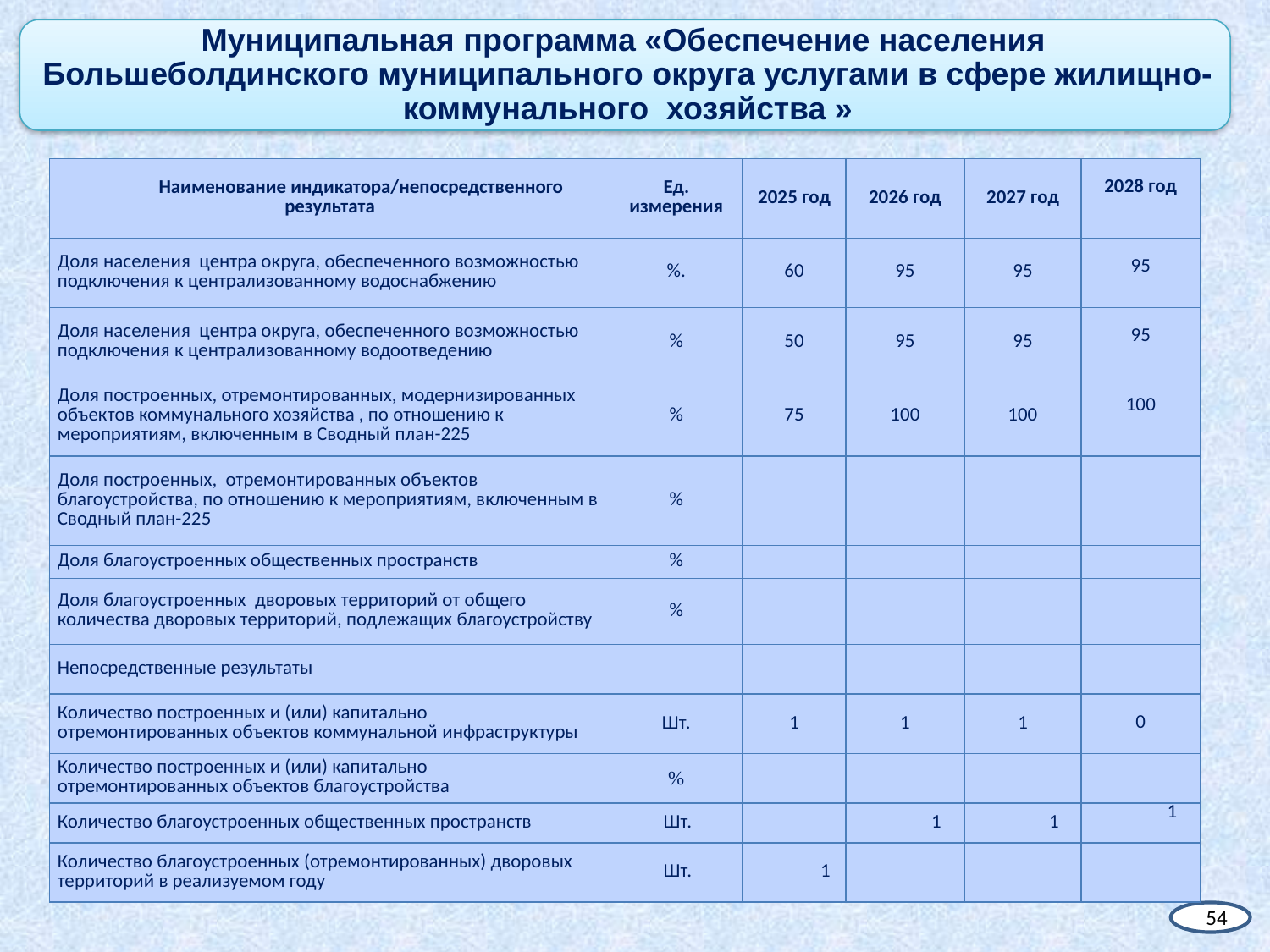

Муниципальная программа «Обеспечение населения  Большеболдинского муниципального округа услугами в сфере жилищно-коммунального  хозяйства »
| Наименование индикатора/непосредственного результата | Ед. измерения | 2025 год | 2026 год | 2027 год | 2028 год |
| --- | --- | --- | --- | --- | --- |
| Доля населения центра округа, обеспеченного возможностью подключения к централизованному водоснабжению | %. | 60 | 95 | 95 | 95 |
| Доля населения центра округа, обеспеченного возможностью подключения к централизованному водоотведению | % | 50 | 95 | 95 | 95 |
| Доля построенных, отремонтированных, модернизированных объектов коммунального хозяйства , по отношению к мероприятиям, включенным в Сводный план-225 | % | 75 | 100 | 100 | 100 |
| Доля построенных, отремонтированных объектов благоустройства, по отношению к мероприятиям, включенным в Сводный план-225 | % |  |  |  |  |
| Доля благоустроенных общественных пространств | % |  |  |  |  |
| Доля благоустроенных дворовых территорий от общего количества дворовых территорий, подлежащих благоустройству | % |  |  |  |  |
| Непосредственные результаты |  |  |  |  |  |
| Количество построенных и (или) капитально отремонтированных объектов коммунальной инфраструктуры | Шт. | 1 | 1 | 1 | 0 |
| Количество построенных и (или) капитально отремонтированных объектов благоустройства | % |  |  |  |  |
| Количество благоустроенных общественных пространств | Шт. |  | 1 | 1 | 1 |
| Количество благоустроенных (отремонтированных) дворовых территорий в реализуемом году | Шт. | 1 |  |  |  |

  54